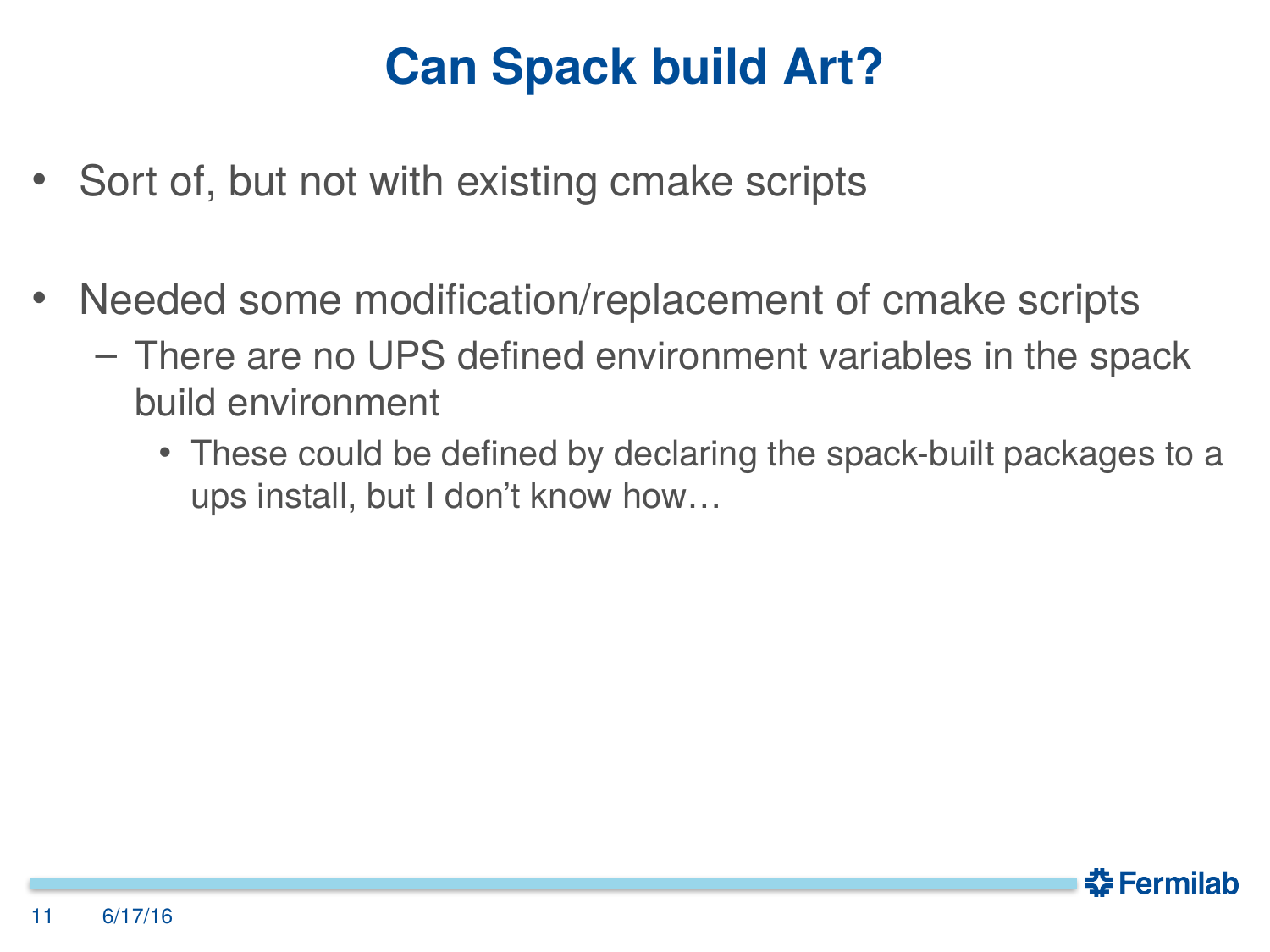

# Can Spack build Art?

Sort of, but not with existing cmake scripts

Needed some modification/replacement of cmake scripts
There are no UPS defined environment variables in the spack build environment
These could be defined by declaring the spack-built packages to a ups install, but I don’t know how…

11
6/17/16